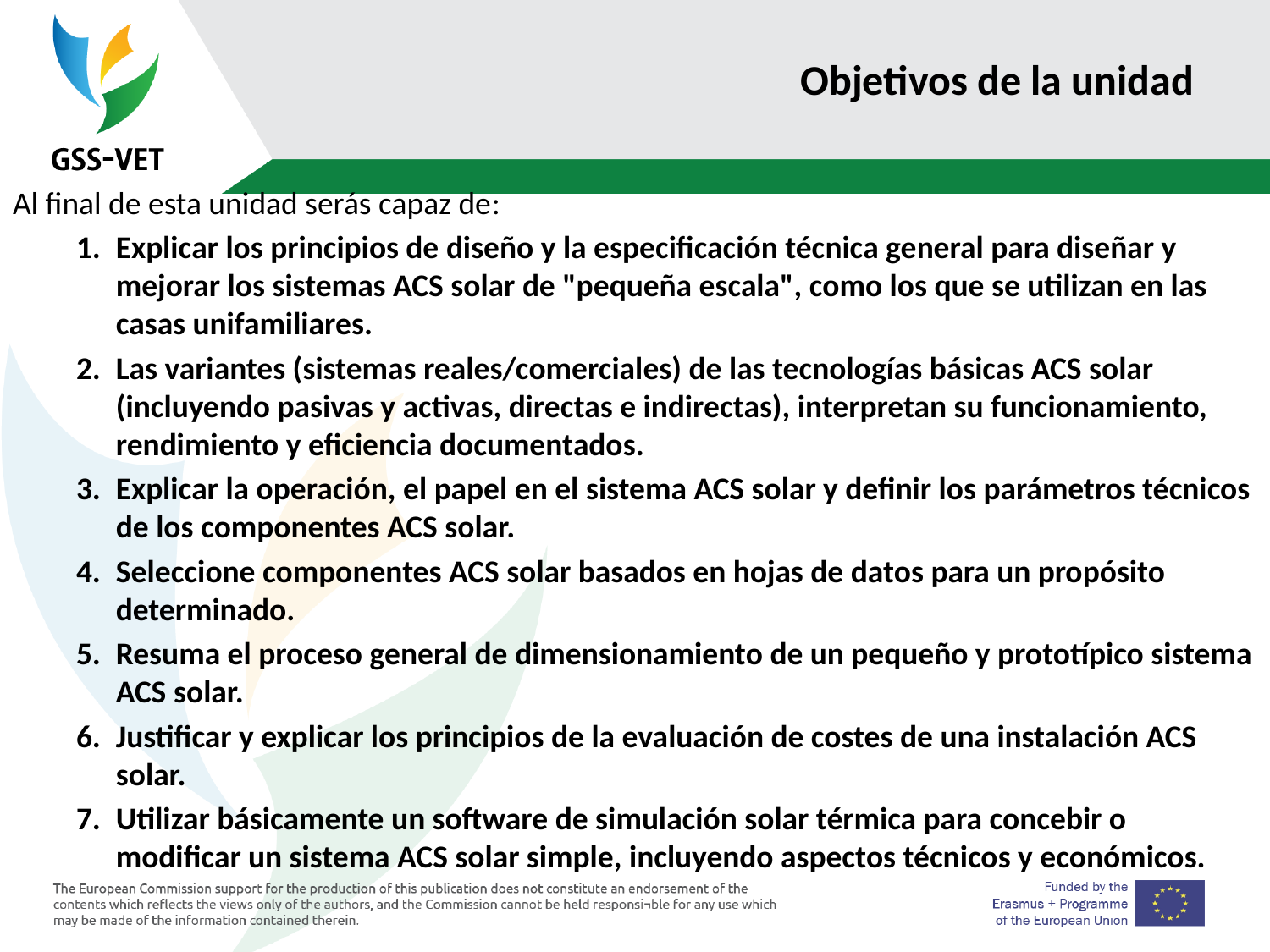

# Objetivos de la unidad
Al final de esta unidad serás capaz de:
Explicar los principios de diseño y la especificación técnica general para diseñar y mejorar los sistemas ACS solar de "pequeña escala", como los que se utilizan en las casas unifamiliares.
Las variantes (sistemas reales/comerciales) de las tecnologías básicas ACS solar (incluyendo pasivas y activas, directas e indirectas), interpretan su funcionamiento, rendimiento y eficiencia documentados.
Explicar la operación, el papel en el sistema ACS solar y definir los parámetros técnicos de los componentes ACS solar.
Seleccione componentes ACS solar basados en hojas de datos para un propósito determinado.
Resuma el proceso general de dimensionamiento de un pequeño y prototípico sistema ACS solar.
Justificar y explicar los principios de la evaluación de costes de una instalación ACS solar.
Utilizar básicamente un software de simulación solar térmica para concebir o modificar un sistema ACS solar simple, incluyendo aspectos técnicos y económicos.